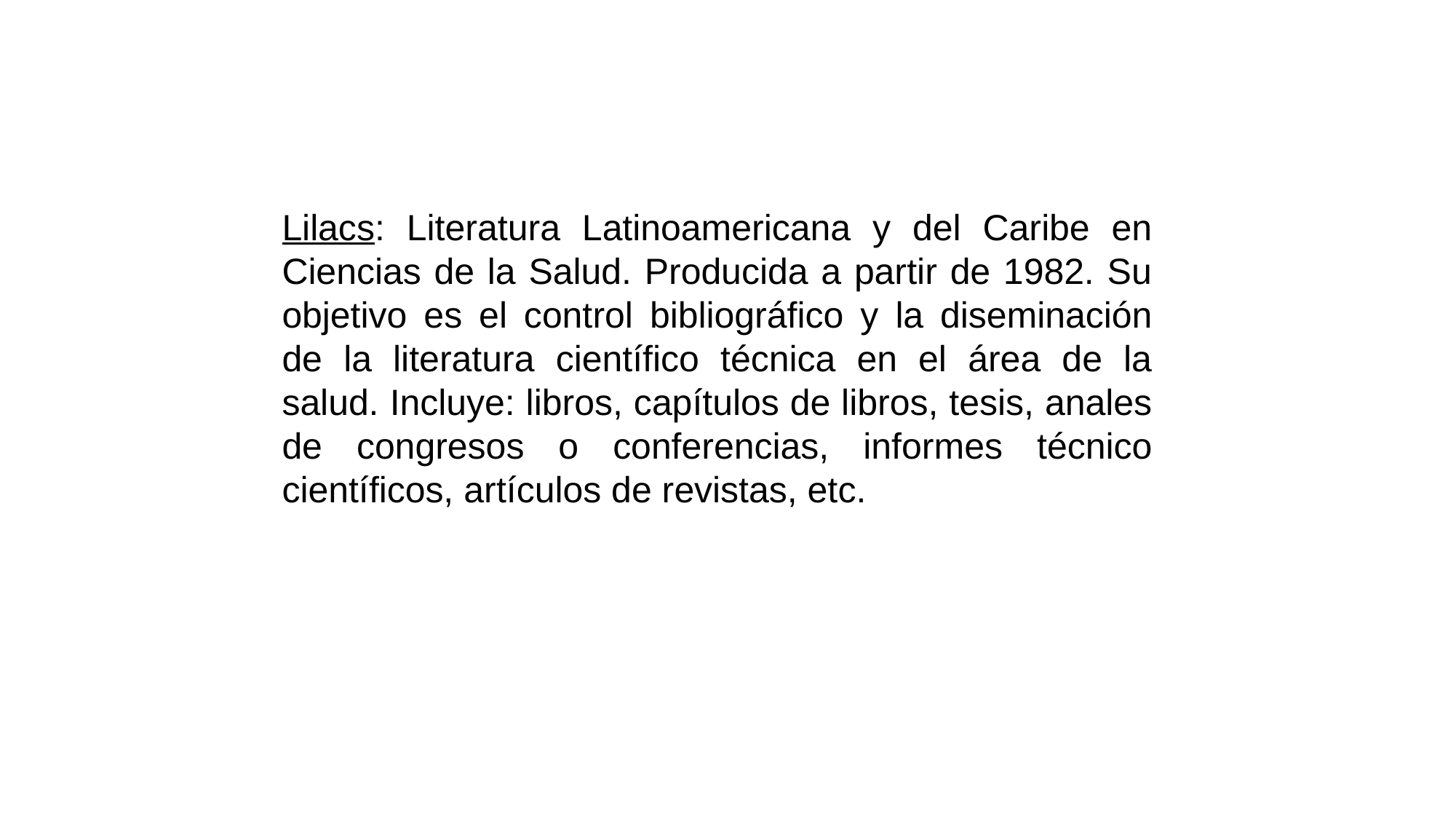

Lilacs: Literatura Latinoamericana y del Caribe en Ciencias de la Salud. Producida a partir de 1982. Su objetivo es el control bibliográfico y la diseminación de la literatura científico técnica en el área de la salud. Incluye: libros, capítulos de libros, tesis, anales de congresos o conferencias, informes técnico científicos, artículos de revistas, etc.